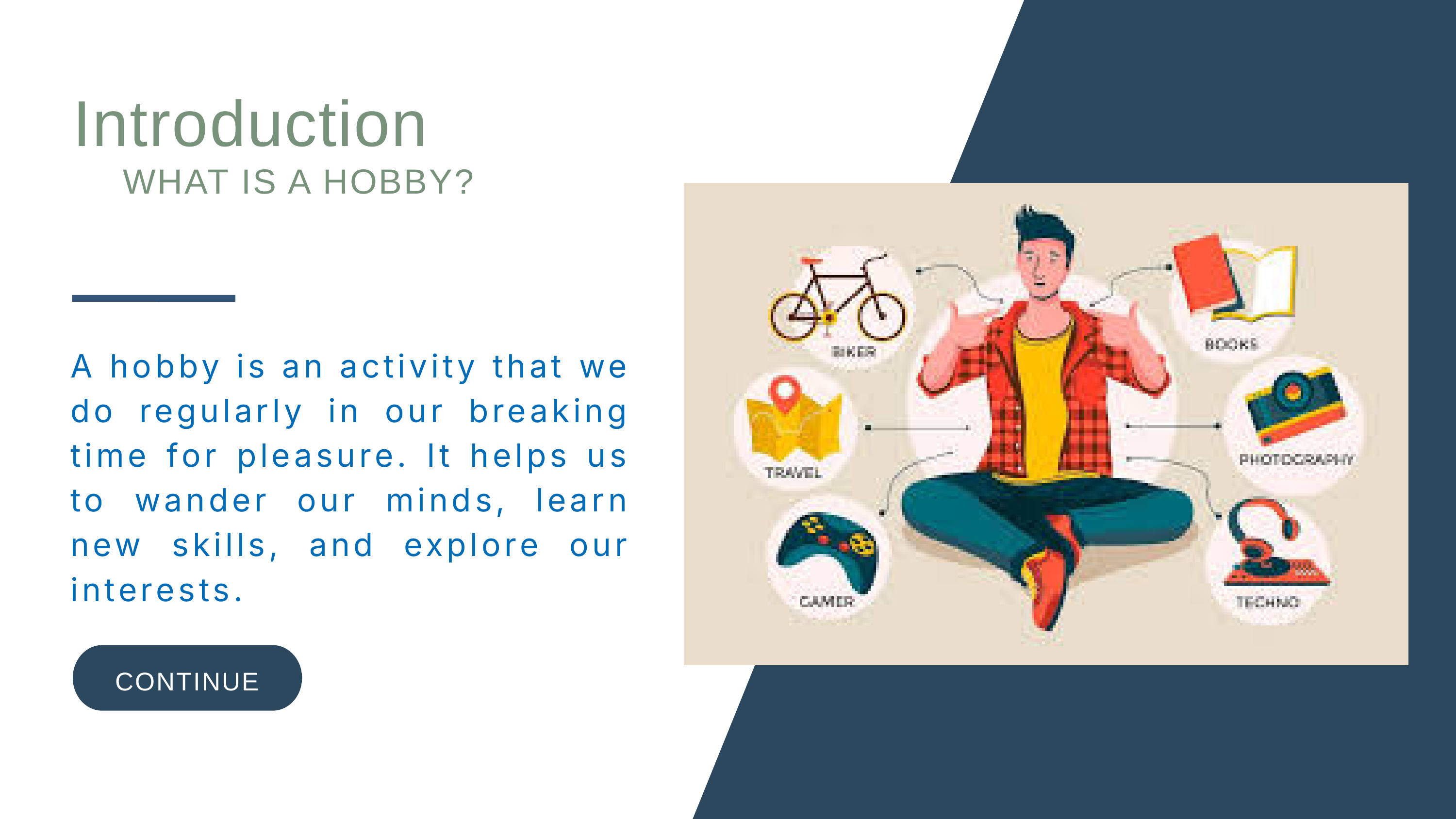

Introduction
WHAT IS A HOBBY?

A hobby is an activity that we do regularly in our breaking time for pleasure. It helps us to wander our minds, learn new skills, and explore our interests.

CONTINUE